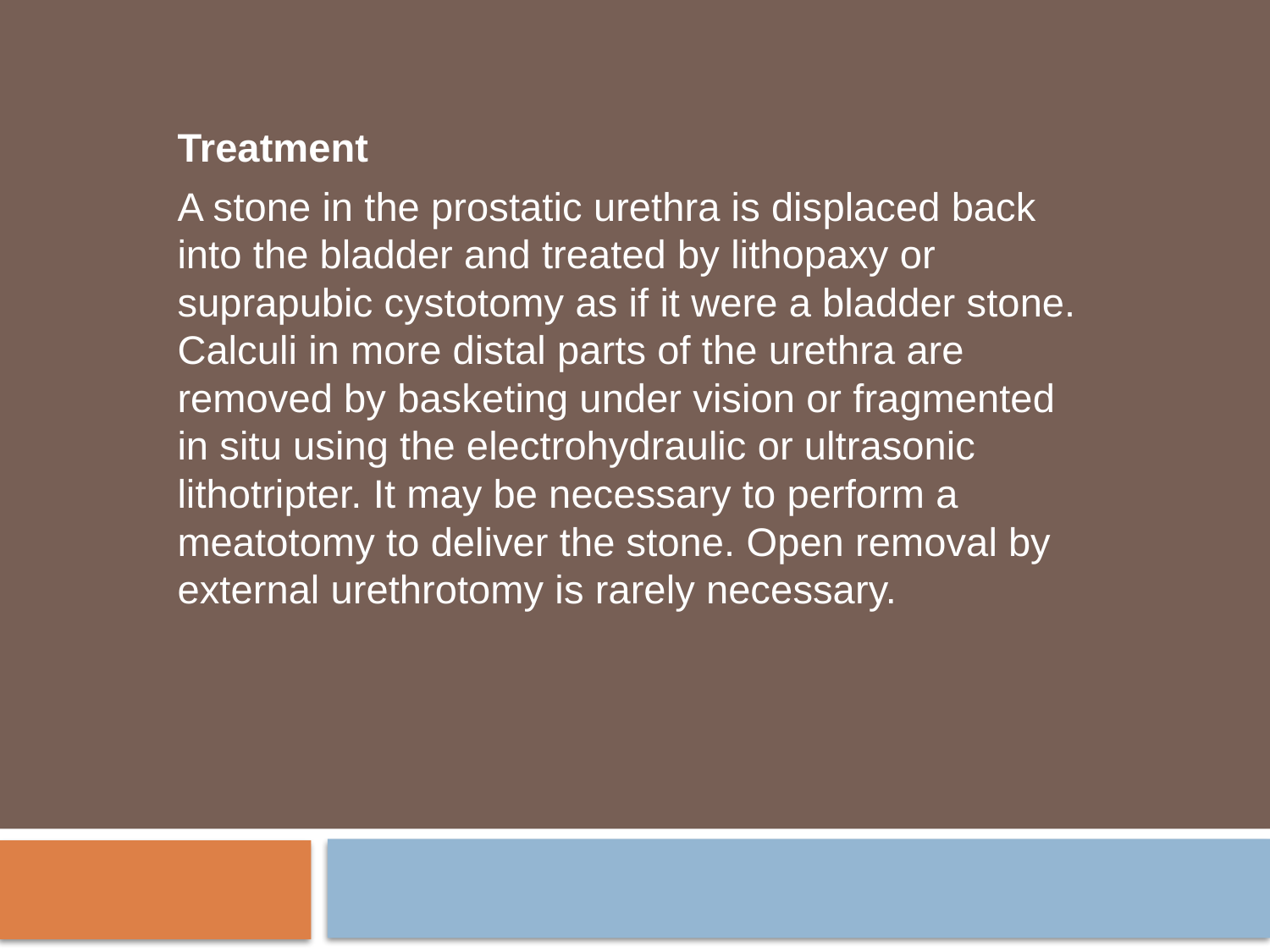

Treatment
A stone in the prostatic urethra is displaced back into the bladder and treated by lithopaxy or suprapubic cystotomy as if it were a bladder stone. Calculi in more distal parts of the urethra are removed by basketing under vision or fragmented in situ using the electrohydraulic or ultrasonic lithotripter. It may be necessary to perform a meatotomy to deliver the stone. Open removal by external urethrotomy is rarely necessary.

#